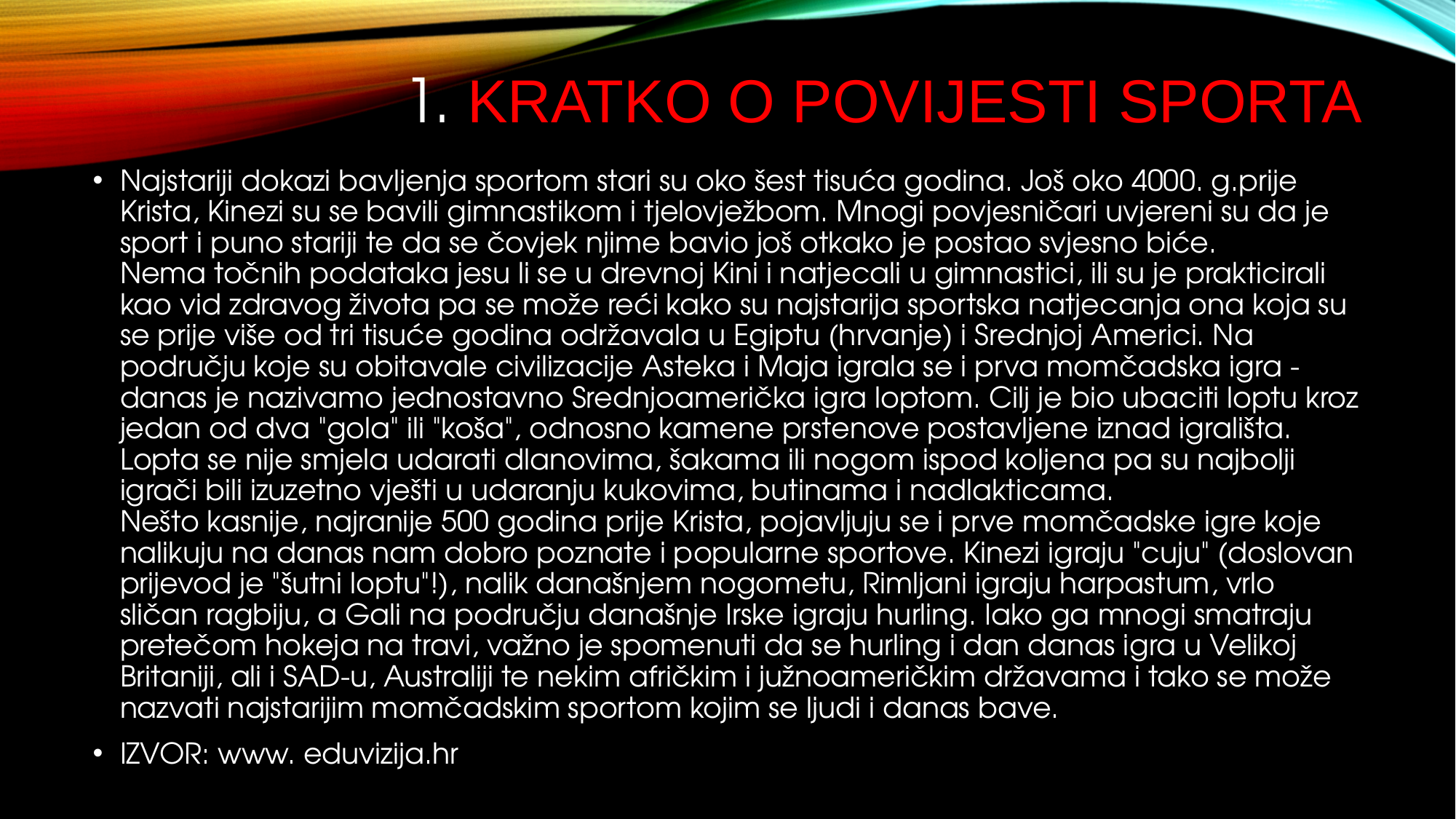

# 1. Kratko o povijesti sporta
Najstariji dokazi bavljenja sportom stari su oko šest tisuća godina. Još oko 4000. g.prije Krista, Kinezi su se bavili gimnastikom i tjelovježbom. Mnogi povjesničari uvjereni su da je sport i puno stariji te da se čovjek njime bavio još otkako je postao svjesno biće.
Nema točnih podataka jesu li se u drevnoj Kini i natjecali u gimnastici, ili su je prakticirali kao vid zdravog života pa se može reći kako su najstarija sportska natjecanja ona koja su se prije više od tri tisuće godina održavala u Egiptu (hrvanje) i Srednjoj Americi. Na području koje su obitavale civilizacije Asteka i Maja igrala se i prva momčadska igra - danas je nazivamo jednostavno Srednjoamerička igra loptom. Cilj je bio ubaciti loptu kroz jedan od dva "gola" ili "koša", odnosno kamene prstenove postavljene iznad igrališta. Lopta se nije smjela udarati dlanovima, šakama ili nogom ispod koljena pa su najbolji igrači bili izuzetno vješti u udaranju kukovima, butinama i nadlakticama.
Nešto kasnije, najranije 500 godina prije Krista, pojavljuju se i prve momčadske igre koje nalikuju na danas nam dobro poznate i popularne sportove. Kinezi igraju "cuju" (doslovan prijevod je "šutni loptu"!), nalik današnjem nogometu, Rimljani igraju harpastum, vrlo sličan ragbiju, a Gali na području današnje Irske igraju hurling. Iako ga mnogi smatraju pretečom hokeja na travi, važno je spomenuti da se hurling i dan danas igra u Velikoj Britaniji, ali i SAD-u, Australiji te nekim afričkim i južnoameričkim državama i tako se može nazvati najstarijim momčadskim sportom kojim se ljudi i danas bave.
IZVOR: www. eduvizija.hr